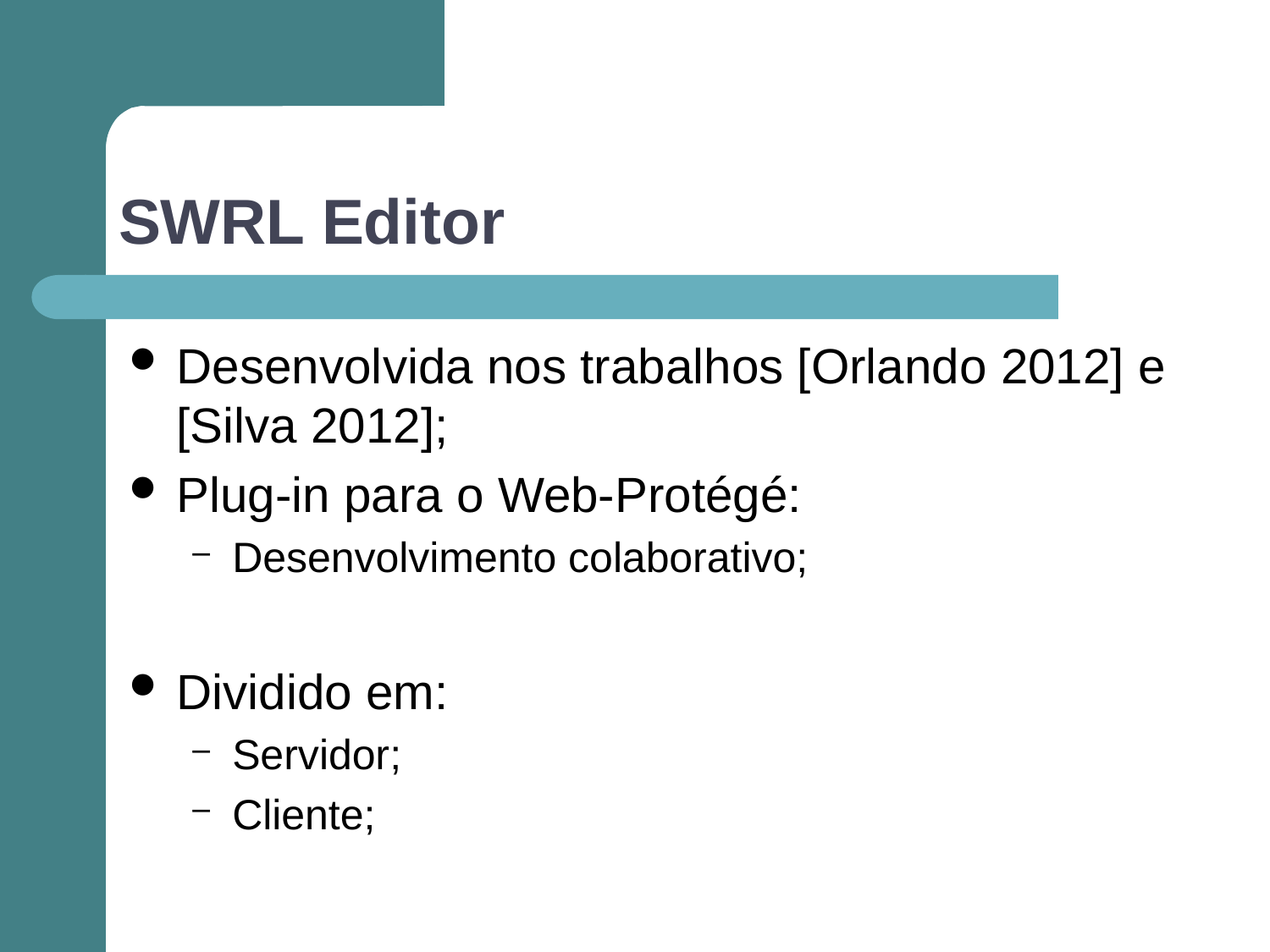

# SWRL Editor
Desenvolvida nos trabalhos [Orlando 2012] e [Silva 2012];
Plug-in para o Web-Protégé:
Desenvolvimento colaborativo;

Dividido em:
Servidor;
Cliente;